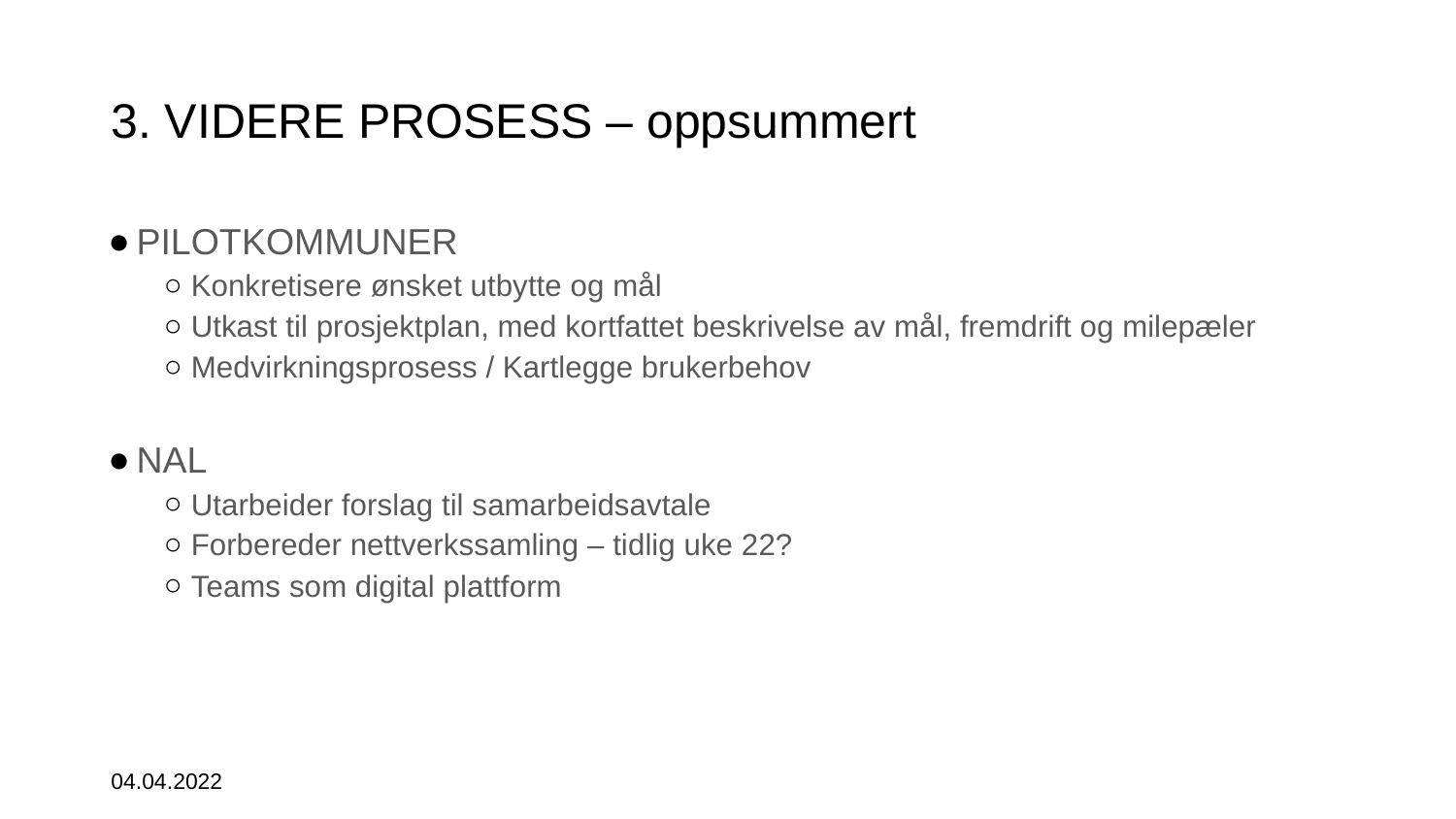

# 3. VIDERE PROSESS – oppsummert
PILOTKOMMUNER
Konkretisere ønsket utbytte og mål
Utkast til prosjektplan, med kortfattet beskrivelse av mål, fremdrift og milepæler
Medvirkningsprosess / Kartlegge brukerbehov

NAL
Utarbeider forslag til samarbeidsavtale
Forbereder nettverkssamling – tidlig uke 22?
Teams som digital plattform
04.04.2022